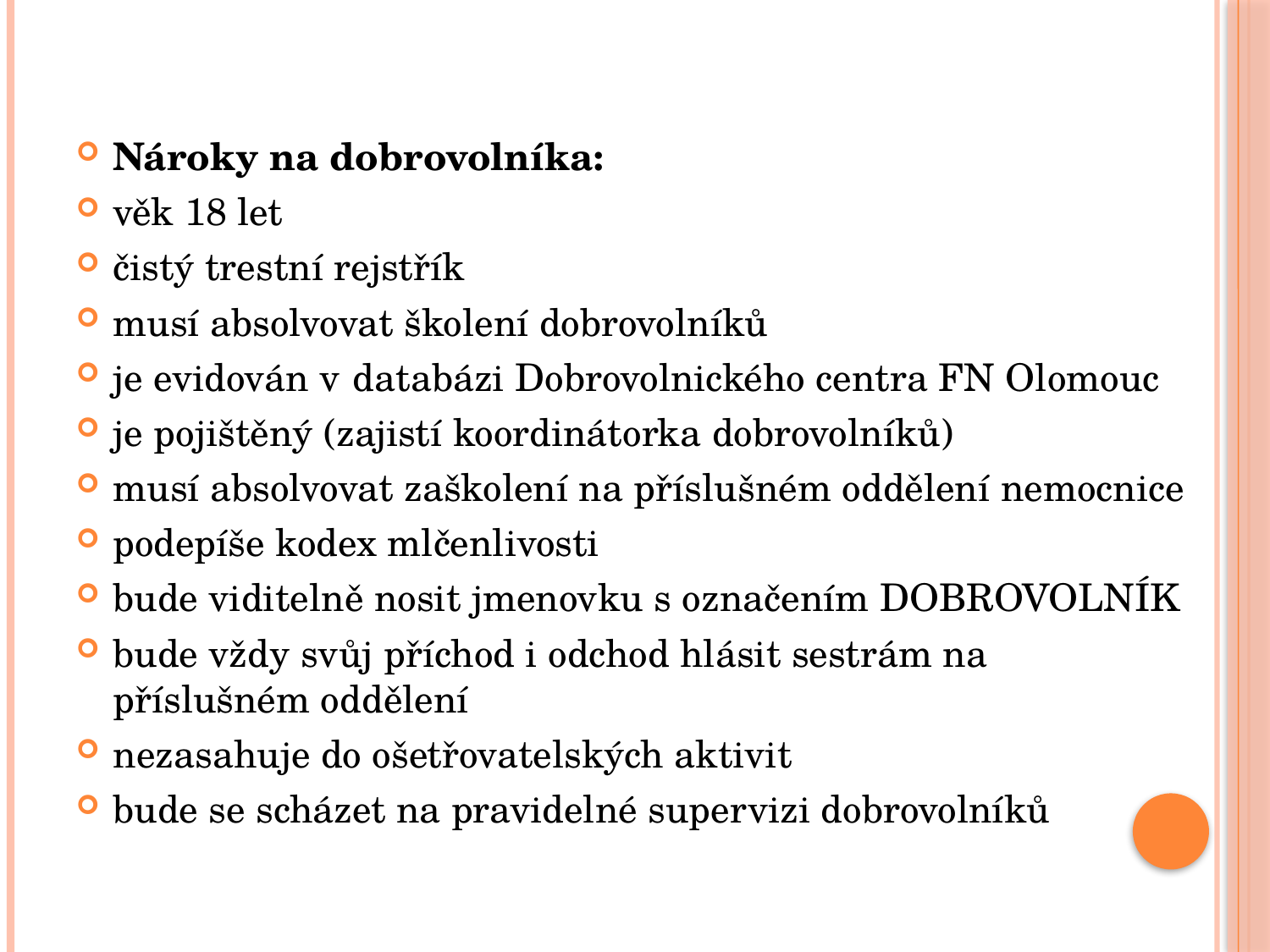

Nároky na dobrovolníka:
věk 18 let
čistý trestní rejstřík
musí absolvovat školení dobrovolníků
je evidován v databázi Dobrovolnického centra FN Olomouc
je pojištěný (zajistí koordinátorka dobrovolníků)
musí absolvovat zaškolení na příslušném oddělení nemocnice
podepíše kodex mlčenlivosti
bude viditelně nosit jmenovku s označením DOBROVOLNÍK
bude vždy svůj příchod i odchod hlásit sestrám na příslušném oddělení
nezasahuje do ošetřovatelských aktivit
bude se scházet na pravidelné supervizi dobrovolníků